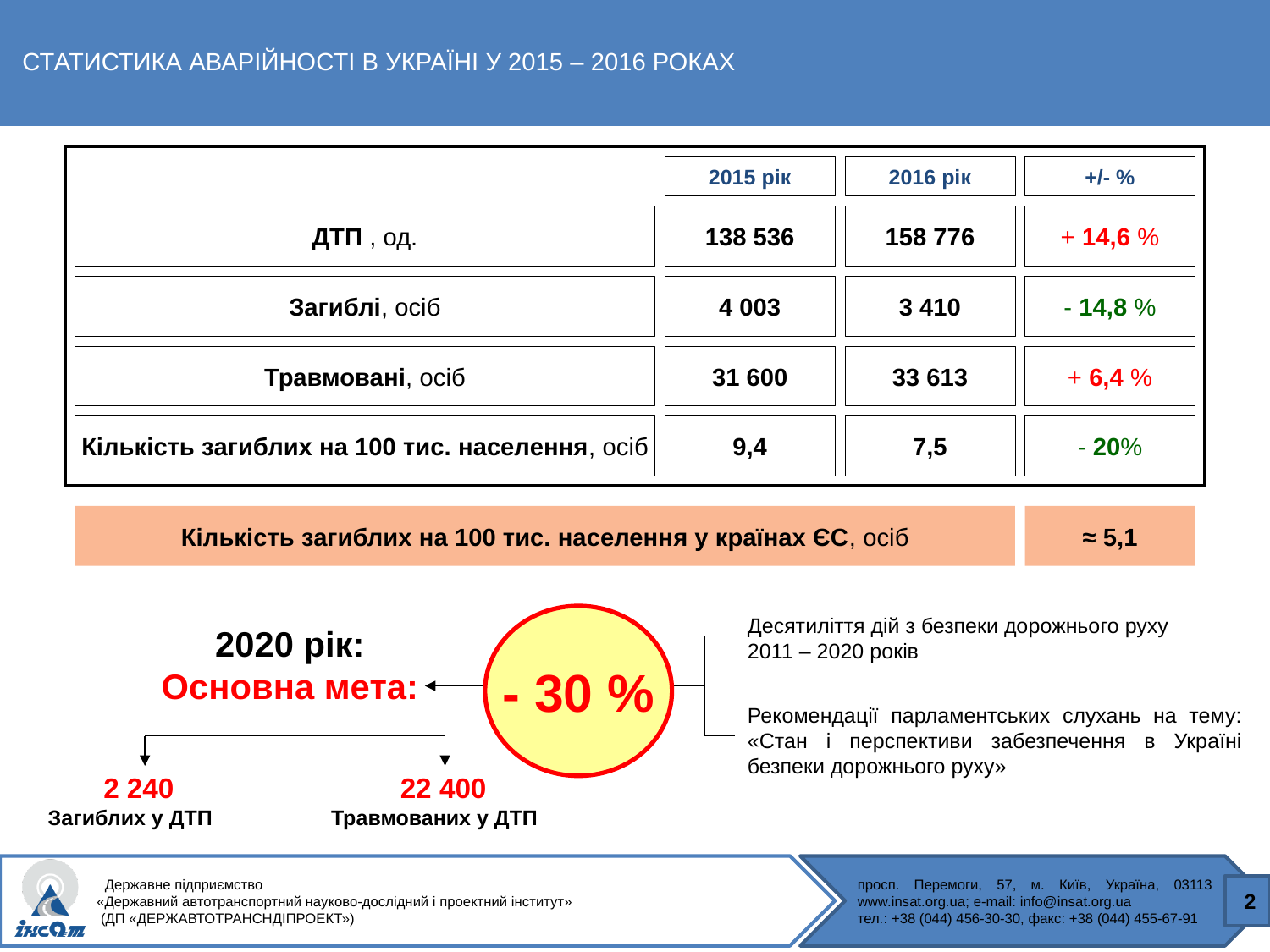

СТАТИСТИКА АВАРІЙНОСТІ В УКРАЇНІ У 2015 – 2016 РОКАХ

2015 рік
2016 рік
+/- %
ДТП , од.
138 536
158 776
+ 14,6 %
Загиблі, осіб
4 003
3 410
- 14,8 %
Травмовані, осіб
31 600
33 613
+ 6,4 %
Кількість загиблих на 100 тис. населення, осіб
9,4
7,5
- 20%
Кількість загиблих на 100 тис. населення у країнах ЄС, осіб
≈ 5,1
- 30 %
Десятиліття дій з безпеки дорожнього руху           2011 – 2020 років
2020 рік:
Основна мета:

           2 240                             22 400
 Загиблих у ДТП                    Травмованих у ДТП
Рекомендації парламентських слухань на тему: «Стан і перспективи забезпечення в Україні безпеки дорожнього руху»
2